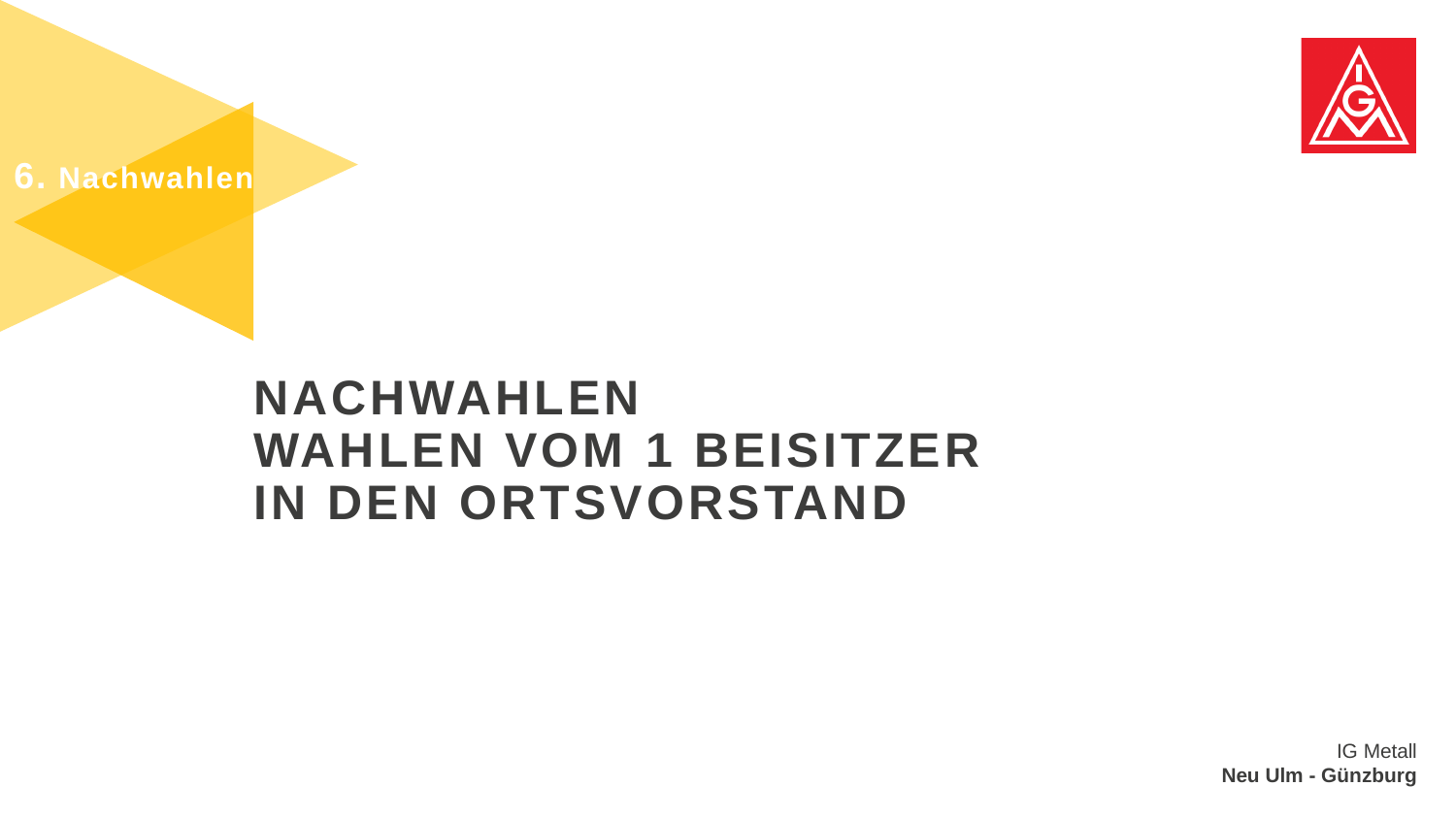

6. Nachwahlen
NACHWAHLEN
Wahlen vom 1 beisitzer
in den ortsvorstand